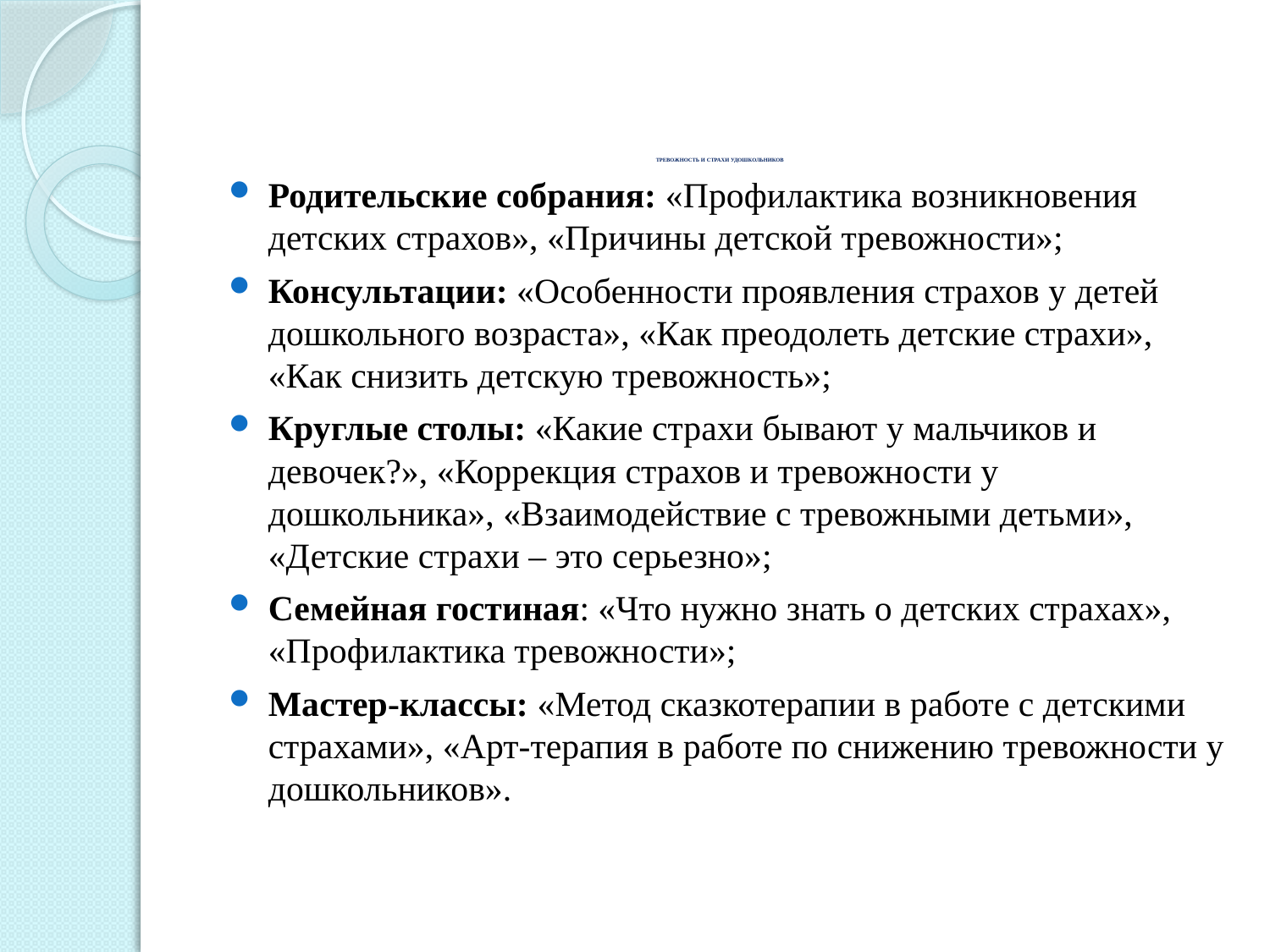

# ТРЕВОЖНОСТЬ И СТРАХИ УДОШКОЛЬНИКОВ
Родительские собрания: «Профилактика возникновения детских страхов», «Причины детской тревожности»;
Консультации: «Особенности проявления страхов у детей дошкольного возраста», «Как преодолеть детские страхи», «Как снизить детскую тревожность»;
Круглые столы: «Какие страхи бывают у мальчиков и девочек?», «Коррекция страхов и тревожности у дошкольника», «Взаимодействие с тревожными детьми», «Детские страхи – это серьезно»;
Семейная гостиная: «Что нужно знать о детских страхах», «Профилактика тревожности»;
Мастер-классы: «Метод сказкотерапии в работе с детскими страхами», «Арт-терапия в работе по снижению тревожности у дошкольников».